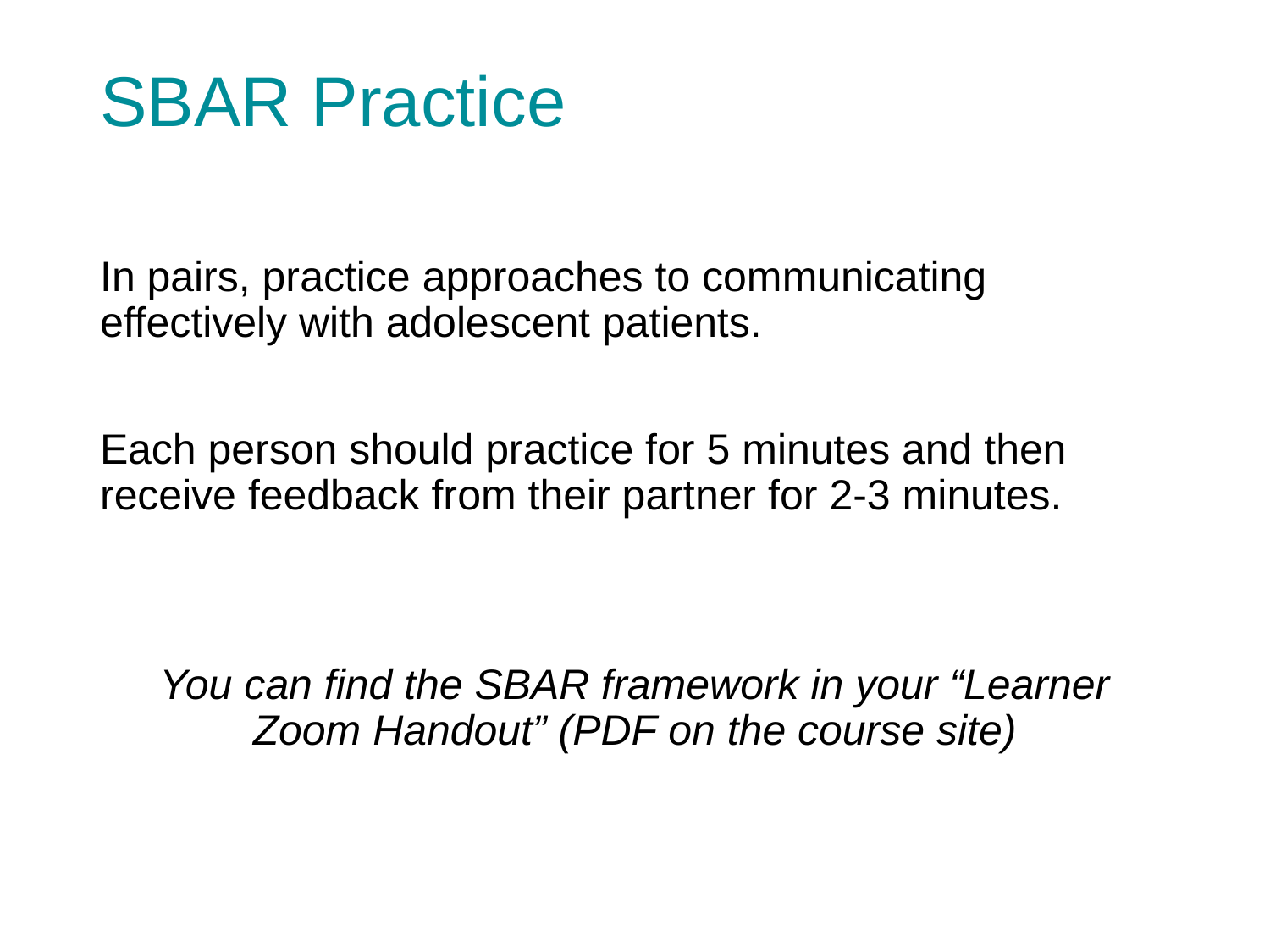

# SBAR Practice

In pairs, practice approaches to communicating effectively with adolescent patients.

Each person should practice for 5 minutes and then receive feedback from their partner for 2-3 minutes.

You can find the SBAR framework in your “Learner Zoom Handout” (PDF on the course site)